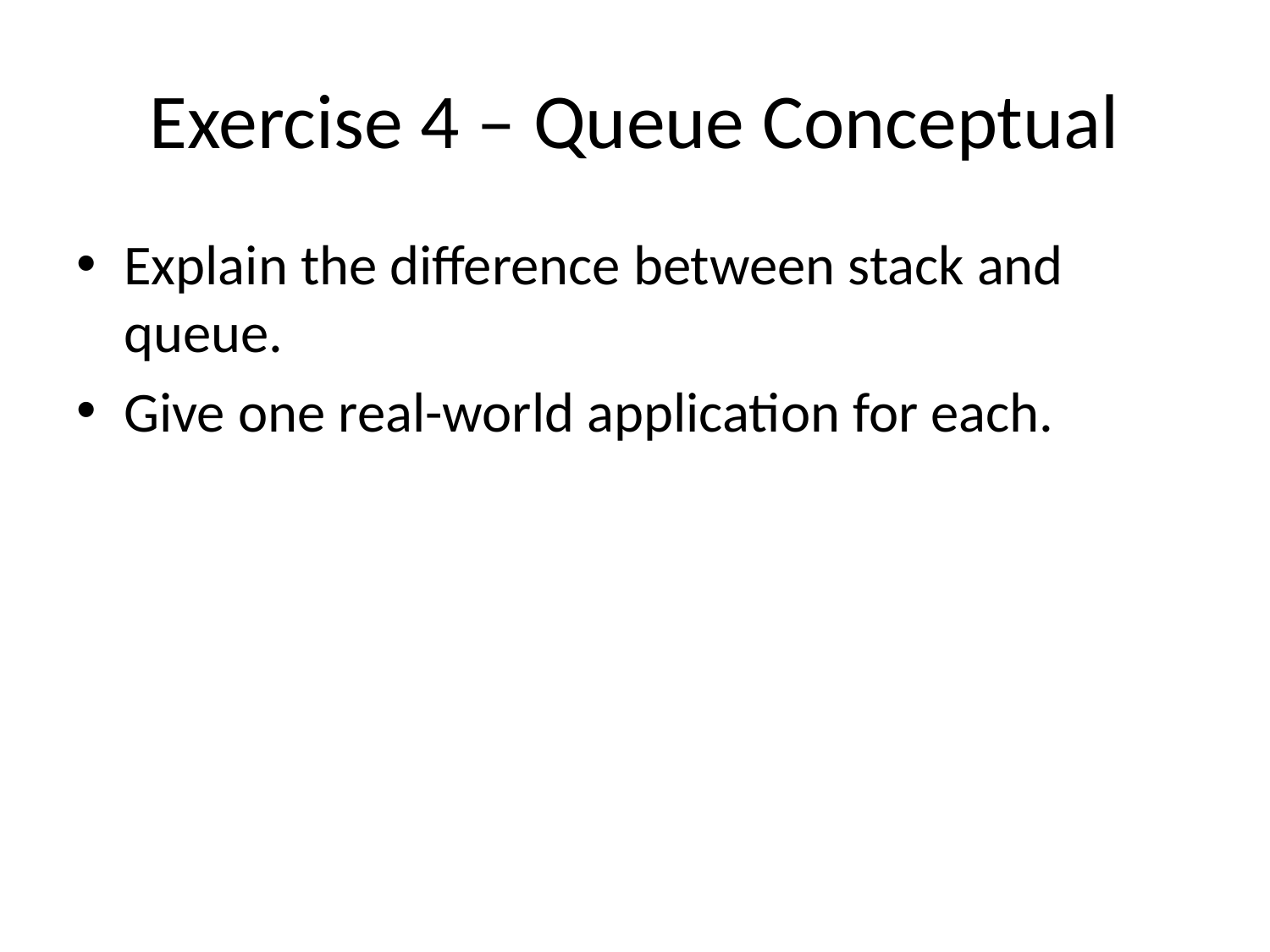

# Exercise 4 – Queue Conceptual
Explain the difference between stack and queue.
Give one real-world application for each.